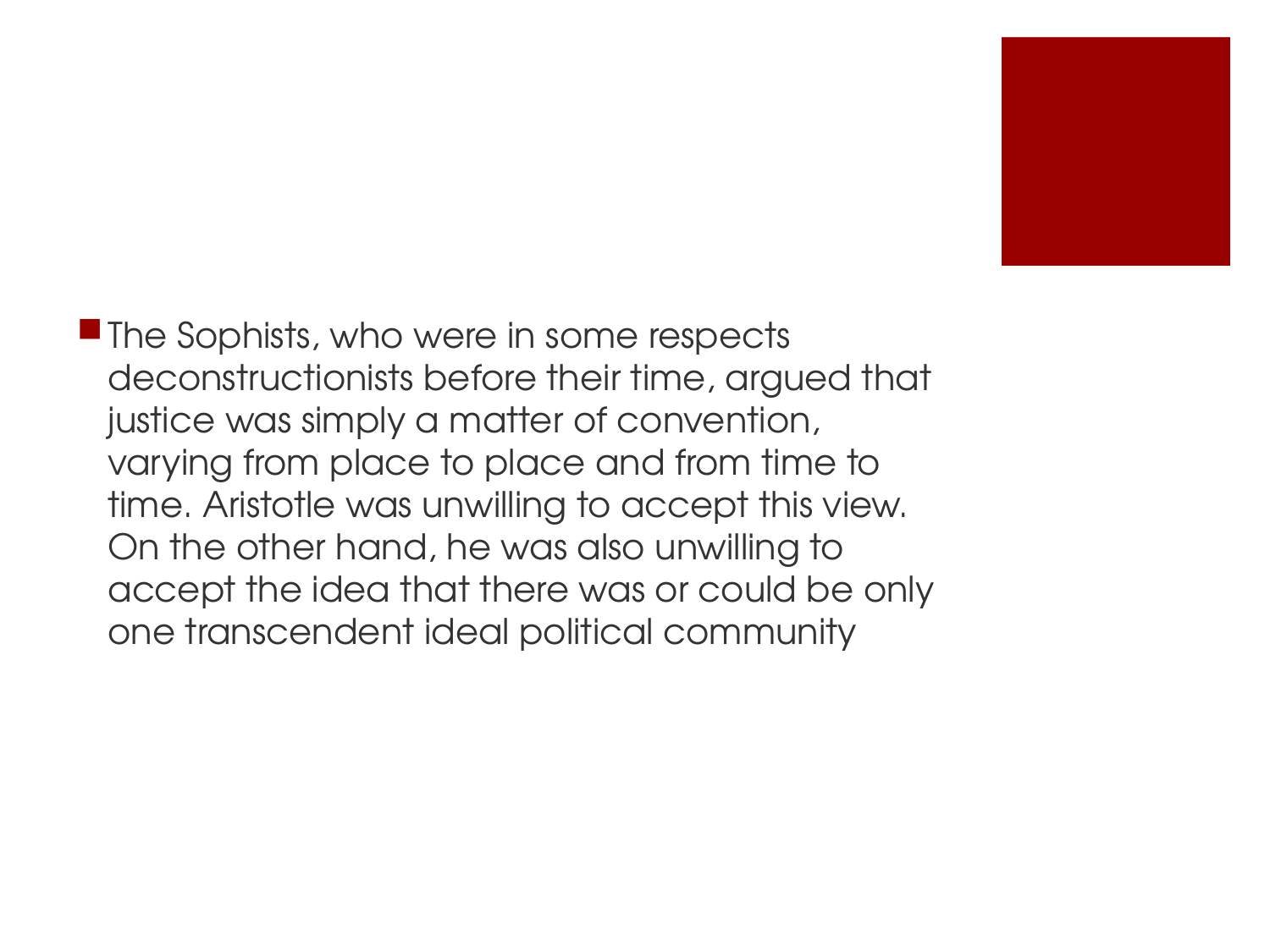

#
The Sophists, who were in some respects deconstructionists before their time, argued that justice was simply a matter of convention, varying from place to place and from time to time. Aristotle was unwilling to accept this view. On the other hand, he was also unwilling to accept the idea that there was or could be only one transcendent ideal political community